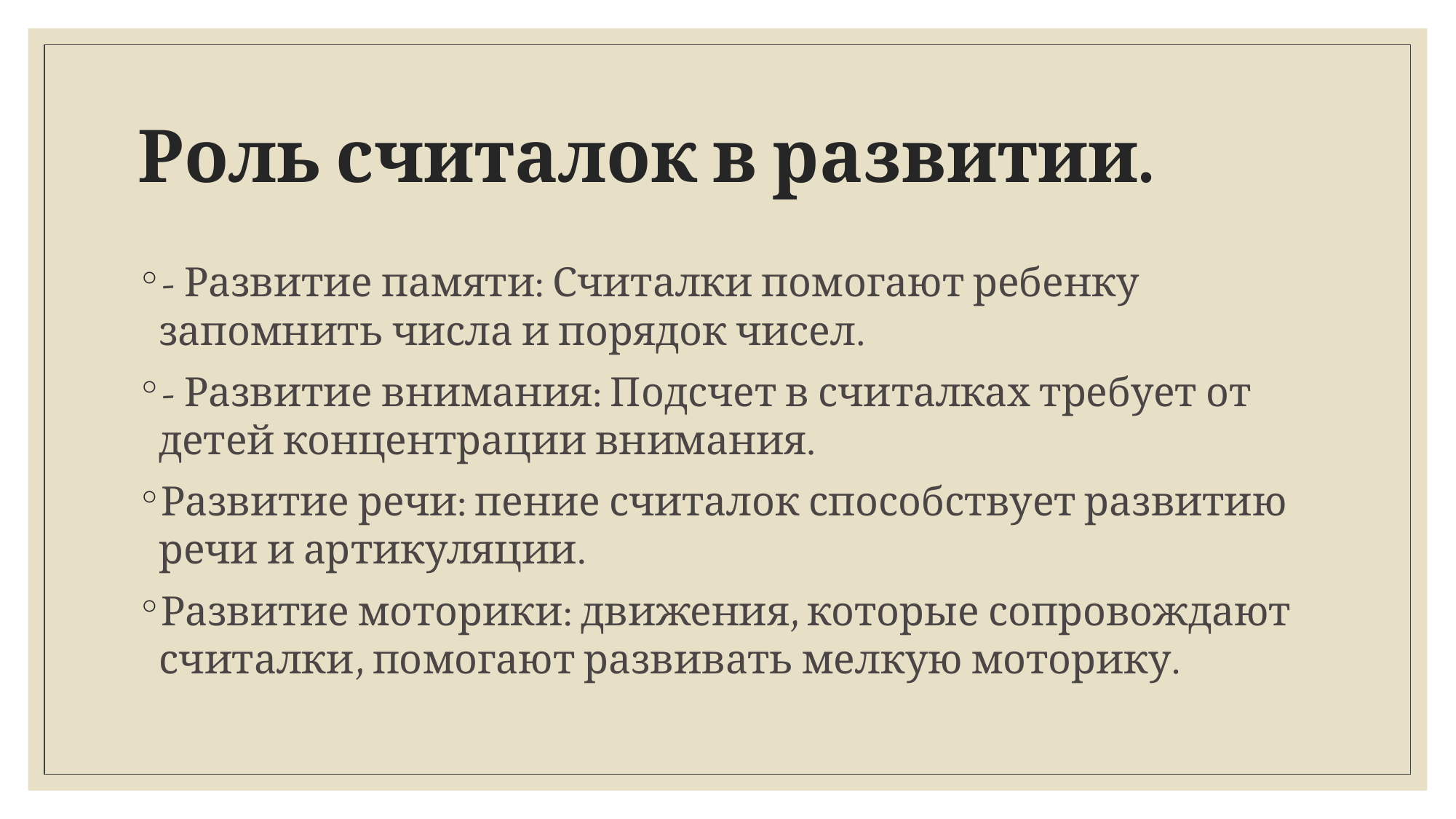

# Роль считалок в развитии.
- Развитие памяти: Считалки помогают ребенку запомнить числа и порядок чисел.
- Развитие внимания: Подсчет в считалках требует от детей концентрации внимания.
Развитие речи: пение считалок способствует развитию речи и артикуляции.
Развитие моторики: движения, которые сопровождают считалки, помогают развивать мелкую моторику.